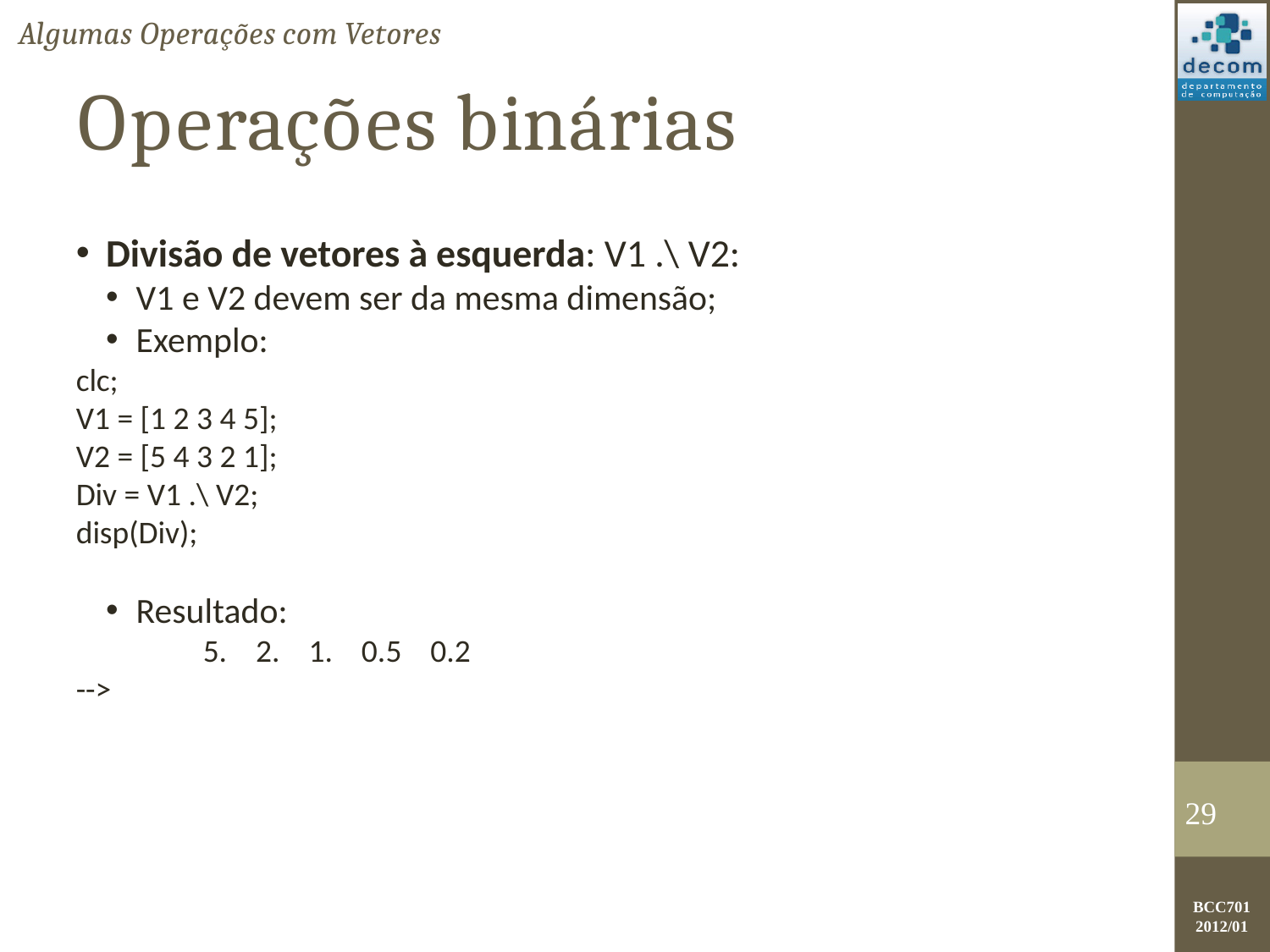

Algumas Operações com Vetores
Operações binárias
Divisão de vetores à esquerda: V1 .\ V2:
V1 e V2 devem ser da mesma dimensão;
Exemplo:
clc;
V1 = [1 2 3 4 5];
V2 = [5 4 3 2 1];
Div = V1 .\ V2;
disp(Div);

Resultado:
	5.    2.    1.    0.5    0.2
-->
29